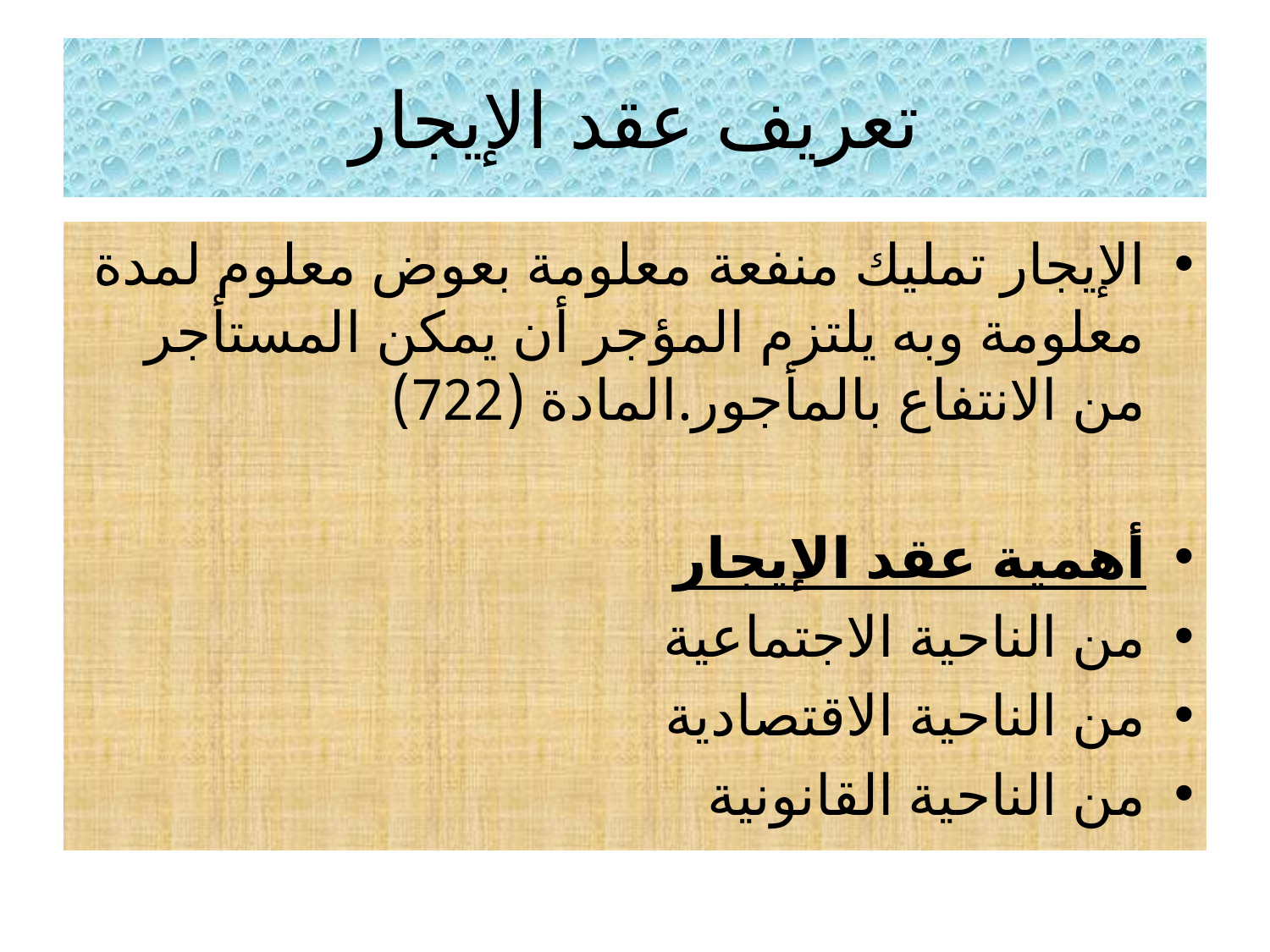

# تعريف عقد الإيجار
الإيجار تمليك منفعة معلومة بعوض معلوم لمدة معلومة وبه يلتزم المؤجر أن يمكن المستأجر من الانتفاع بالمأجور.المادة (722)

أهمية عقد الإيجار
من الناحية الاجتماعية
من الناحية الاقتصادية
من الناحية القانونية